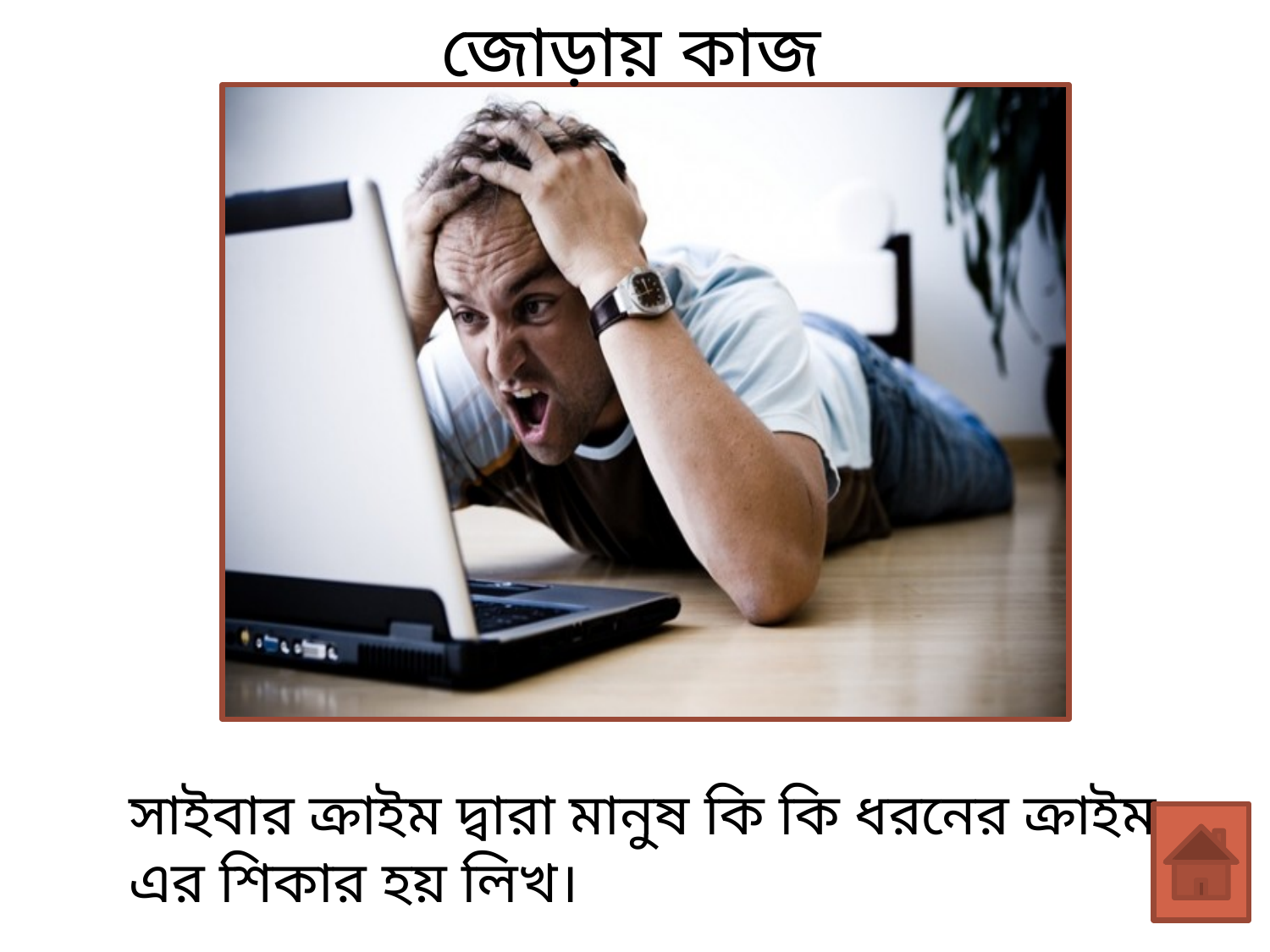

জোড়ায় কাজ

সাইবার ক্রাইম দ্বারা মানুষ কি কি ধরনের ক্রাইম এর শিকার হয় লিখ।